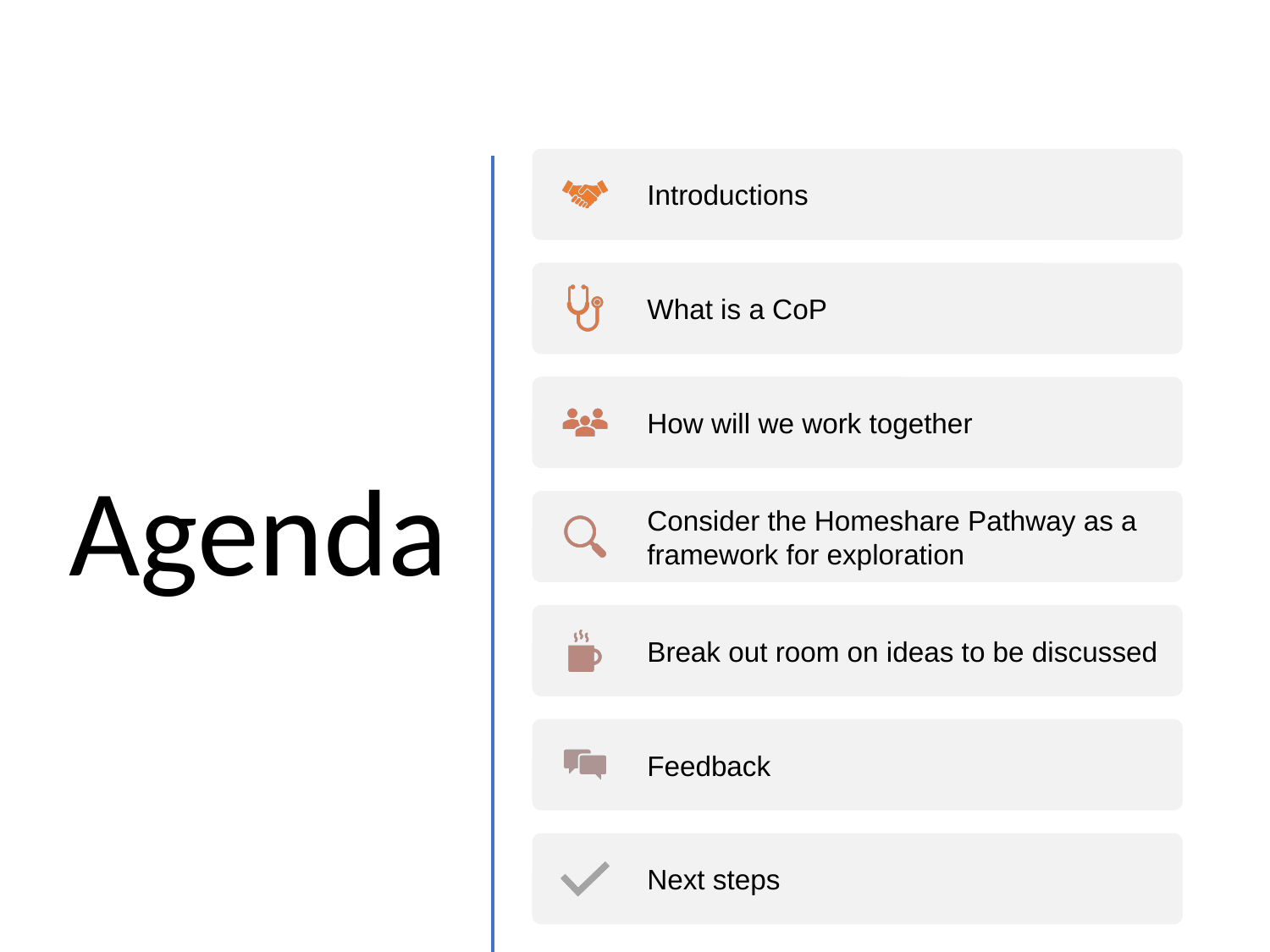

# Agenda
Introductions
What is a CoP
How will we work together
Consider the Homeshare Pathway as a framework for exploration
Break out room on ideas to be discussed
Feedback
Next steps